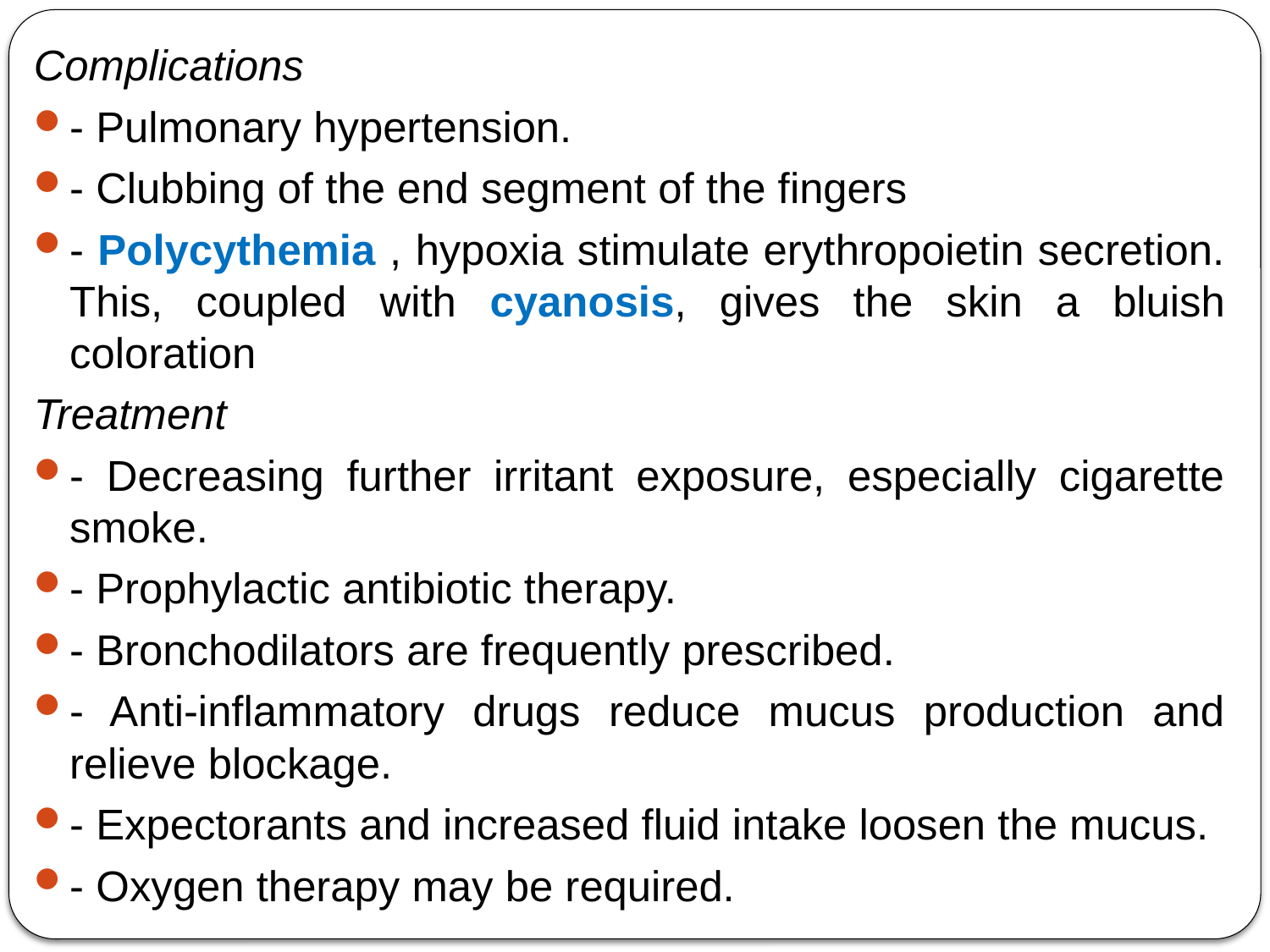

Complications
- Pulmonary hypertension.
- Clubbing of the end segment of the fingers
- Polycythemia , hypoxia stimulate erythropoietin secretion. This, coupled with cyanosis, gives the skin a bluish coloration
Treatment
- Decreasing further irritant exposure, especially cigarette smoke.
- Prophylactic antibiotic therapy.
- Bronchodilators are frequently prescribed.
- Anti-inflammatory drugs reduce mucus production and relieve blockage.
- Expectorants and increased fluid intake loosen the mucus.
- Oxygen therapy may be required.